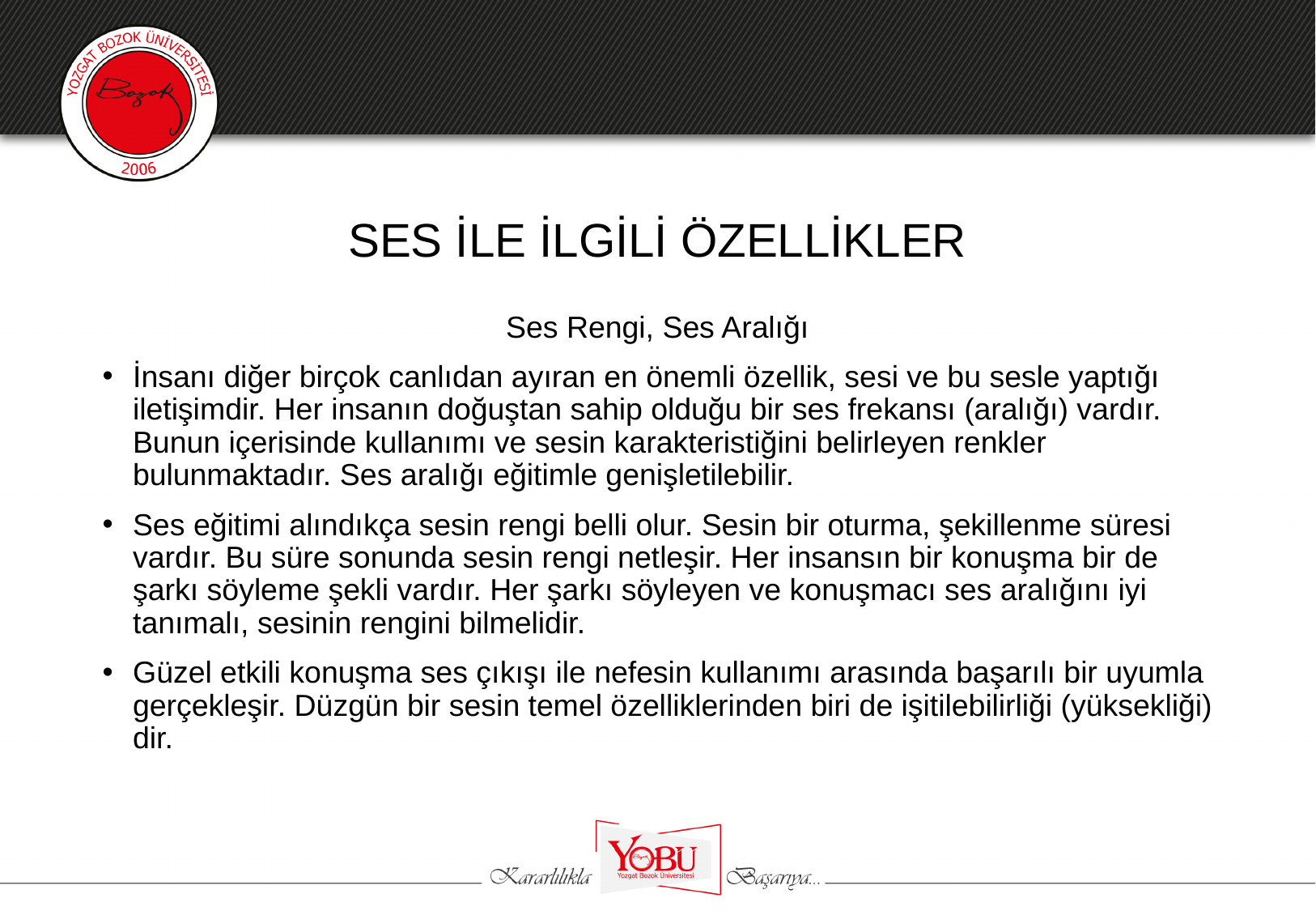

# SES İLE İLGİLİ ÖZELLİKLER
Ses Rengi, Ses Aralığı
İnsanı diğer birçok canlıdan ayıran en önemli özellik, sesi ve bu sesle yaptığı iletişimdir. Her insanın doğuştan sahip olduğu bir ses frekansı (aralığı) vardır. Bunun içerisinde kullanımı ve sesin karakteristiğini belirleyen renkler bulunmaktadır. Ses aralığı eğitimle genişletilebilir.
Ses eğitimi alındıkça sesin rengi belli olur. Sesin bir oturma, şekillenme süresi vardır. Bu süre sonunda sesin rengi netleşir. Her insansın bir konuşma bir de şarkı söyleme şekli vardır. Her şarkı söyleyen ve konuşmacı ses aralığını iyi tanımalı, sesinin rengini bilmelidir.
Güzel etkili konuşma ses çıkışı ile nefesin kullanımı arasında başarılı bir uyumla gerçekleşir. Düzgün bir sesin temel özelliklerinden biri de işitilebilirliği (yüksekliği) dir.